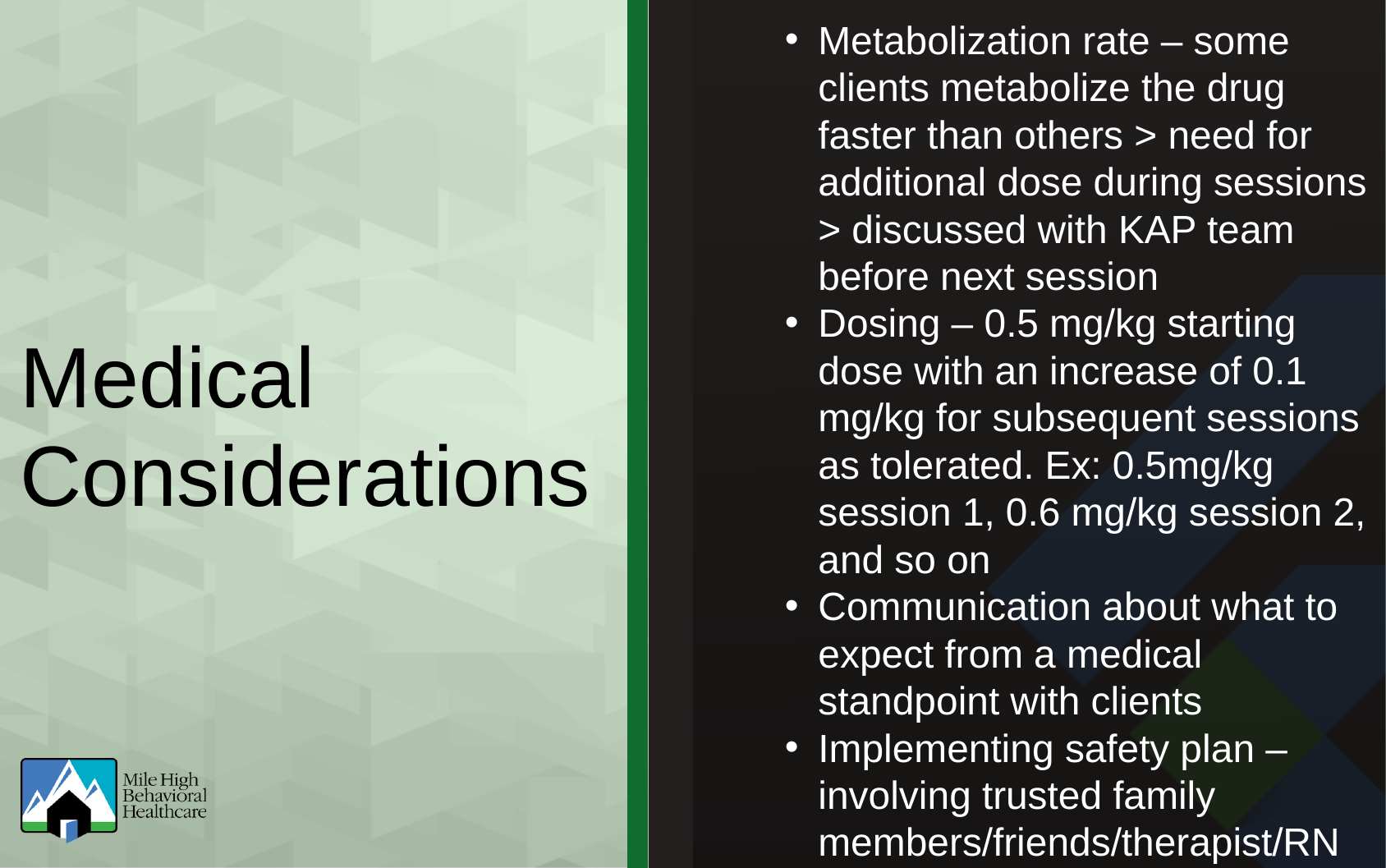

Metabolization rate – some clients metabolize the drug faster than others > need for additional dose during sessions > discussed with KAP team before next session
Dosing – 0.5 mg/kg starting dose with an increase of 0.1 mg/kg for subsequent sessions as tolerated. Ex: 0.5mg/kg session 1, 0.6 mg/kg session 2, and so on
Communication about what to expect from a medical standpoint with clients
Implementing safety plan – involving trusted family members/friends/therapist/RN

Medical Considerations